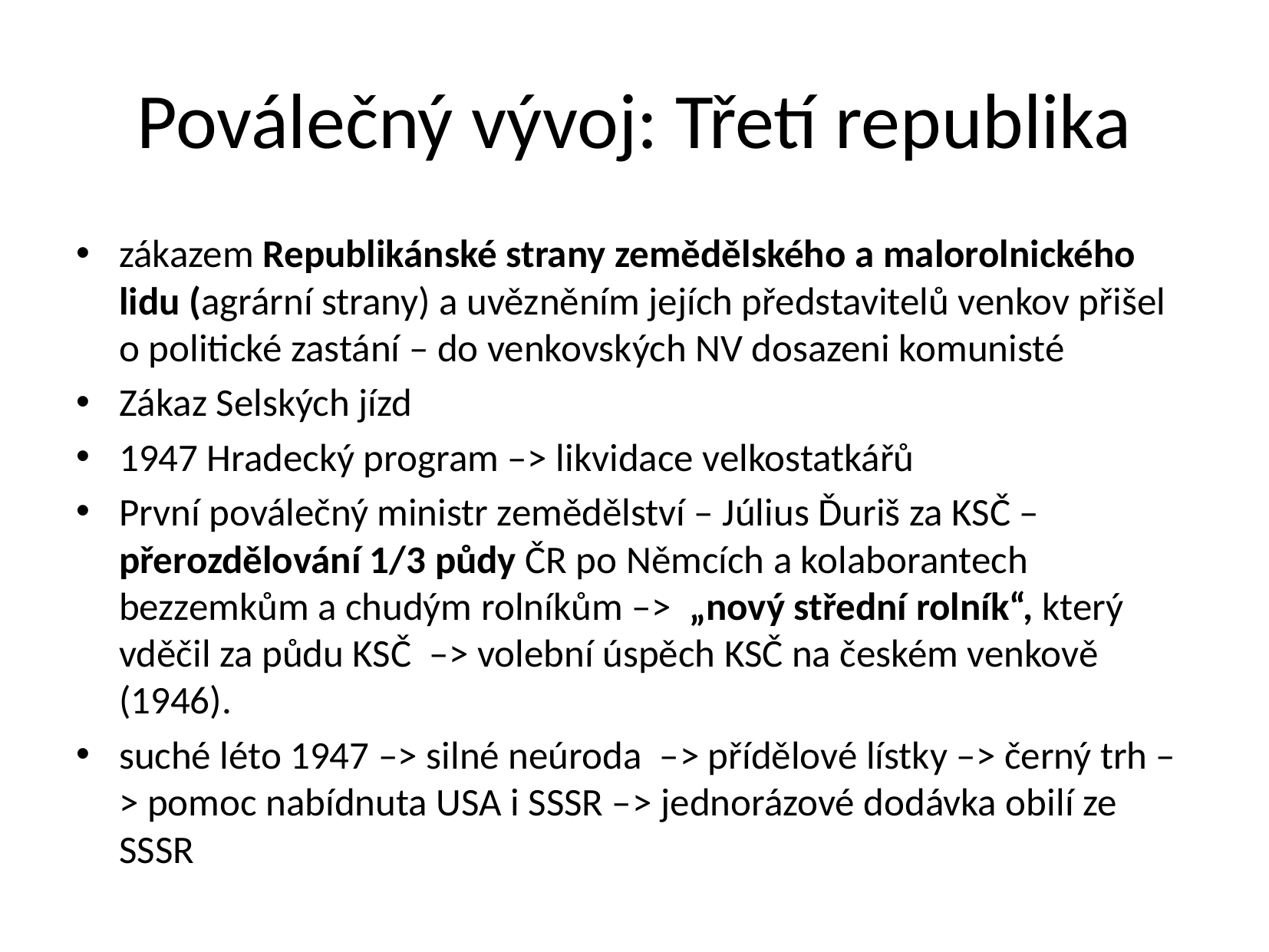

# Poválečný vývoj: Třetí republika
zákazem Republikánské strany zemědělského a malorolnického lidu (agrární strany) a uvězněním jejích představitelů venkov přišel o politické zastání – do venkovských NV dosazeni komunisté
Zákaz Selských jízd
1947 Hradecký program –> likvidace velkostatkářů
První poválečný ministr zemědělství – Július Ďuriš za KSČ – přerozdělování 1/3 půdy ČR po Němcích a kolaborantech bezzemkům a chudým rolníkům –>  „nový střední rolník“, který vděčil za půdu KSČ  –> volební úspěch KSČ na českém venkově (1946).
suché léto 1947 –> silné neúroda  –> přídělové lístky –> černý trh –> pomoc nabídnuta USA i SSSR –> jednorázové dodávka obilí ze SSSR